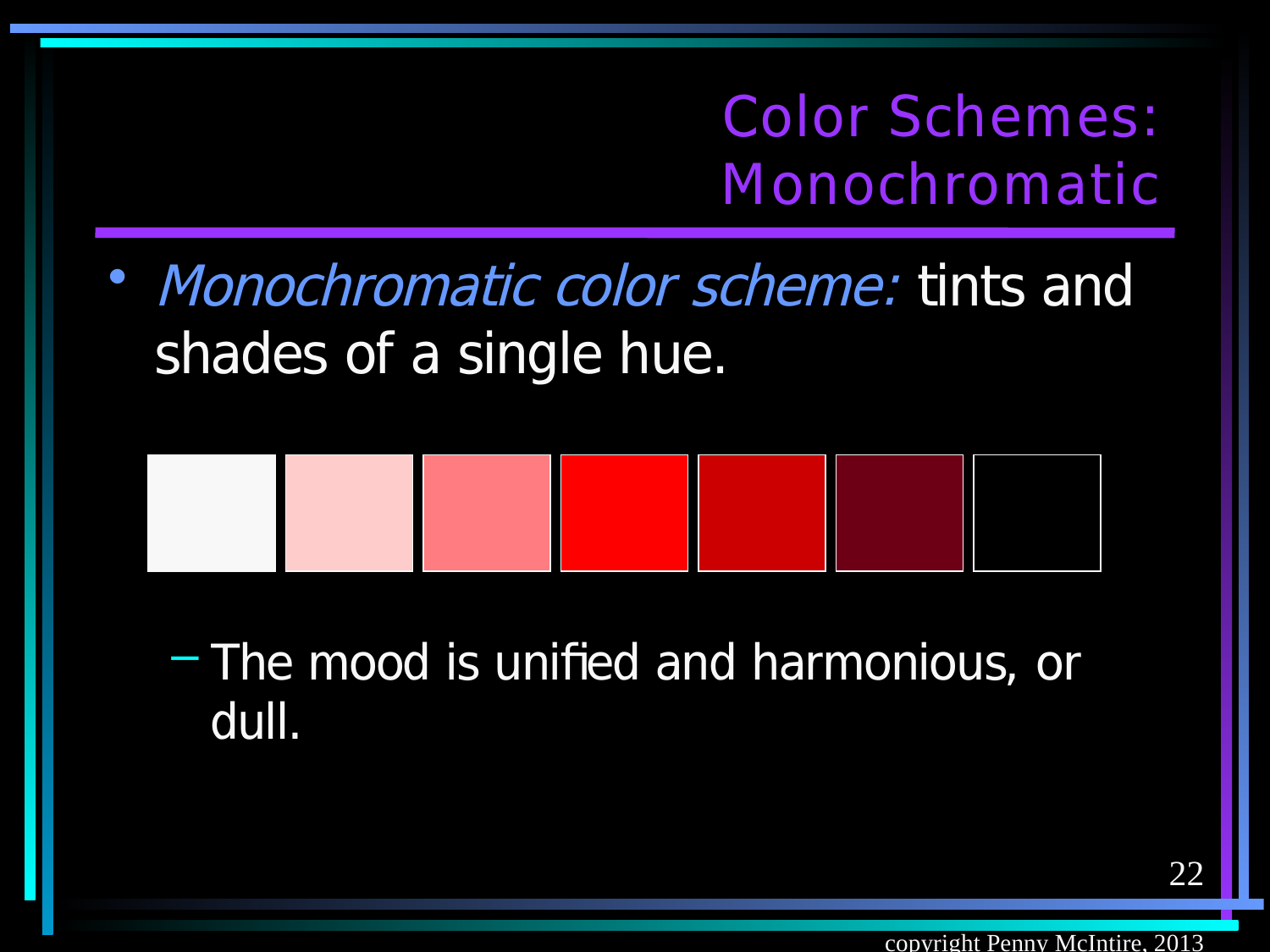

# Color Schemes: Monochromatic
Monochromatic color scheme: tints and shades of a single hue.

The mood is unified and harmonious, or dull.
22
copyright Penny McIntire, 2013